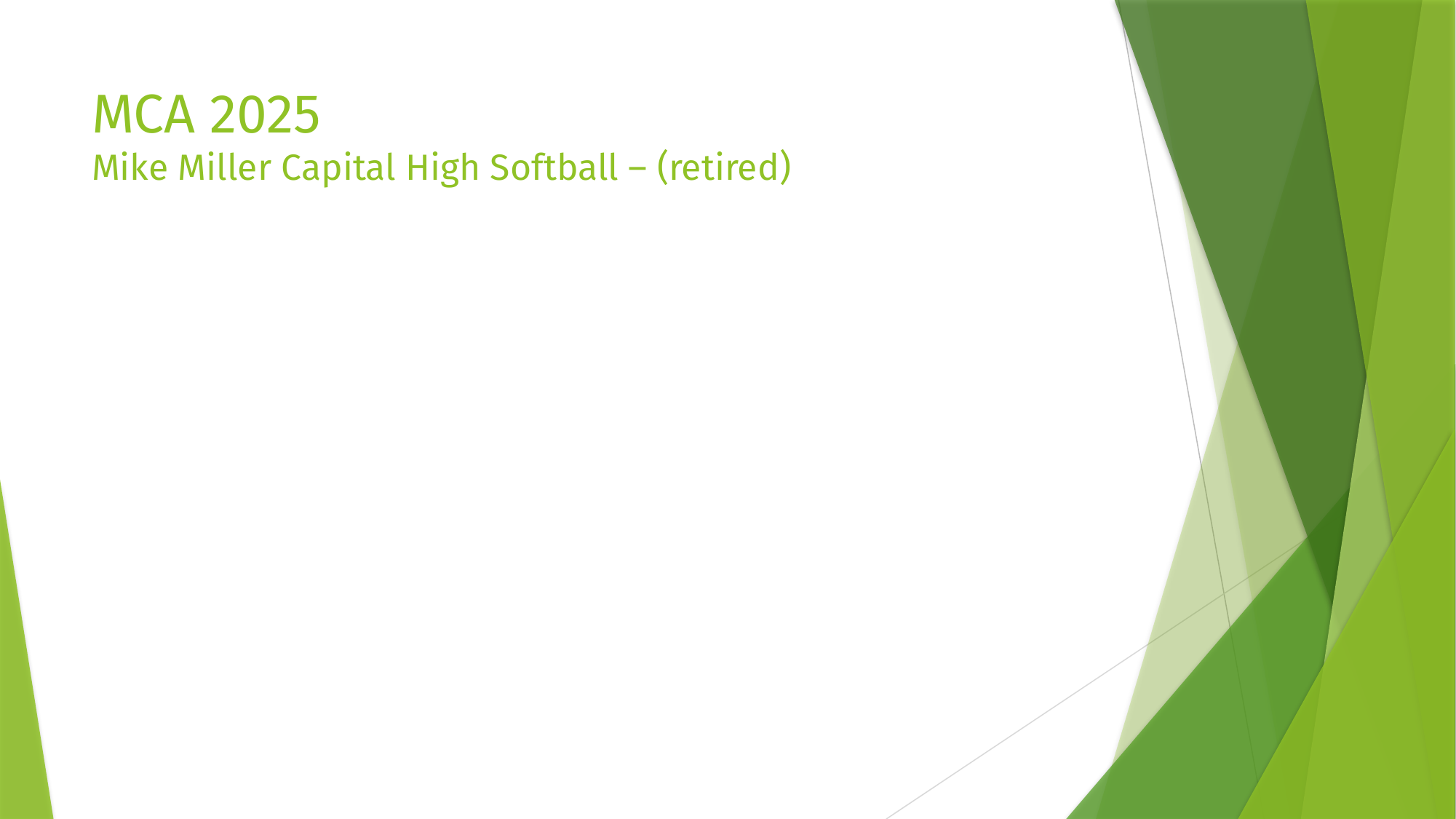

# MCA 2025 Mike Miller Capital High Softball – (retired)